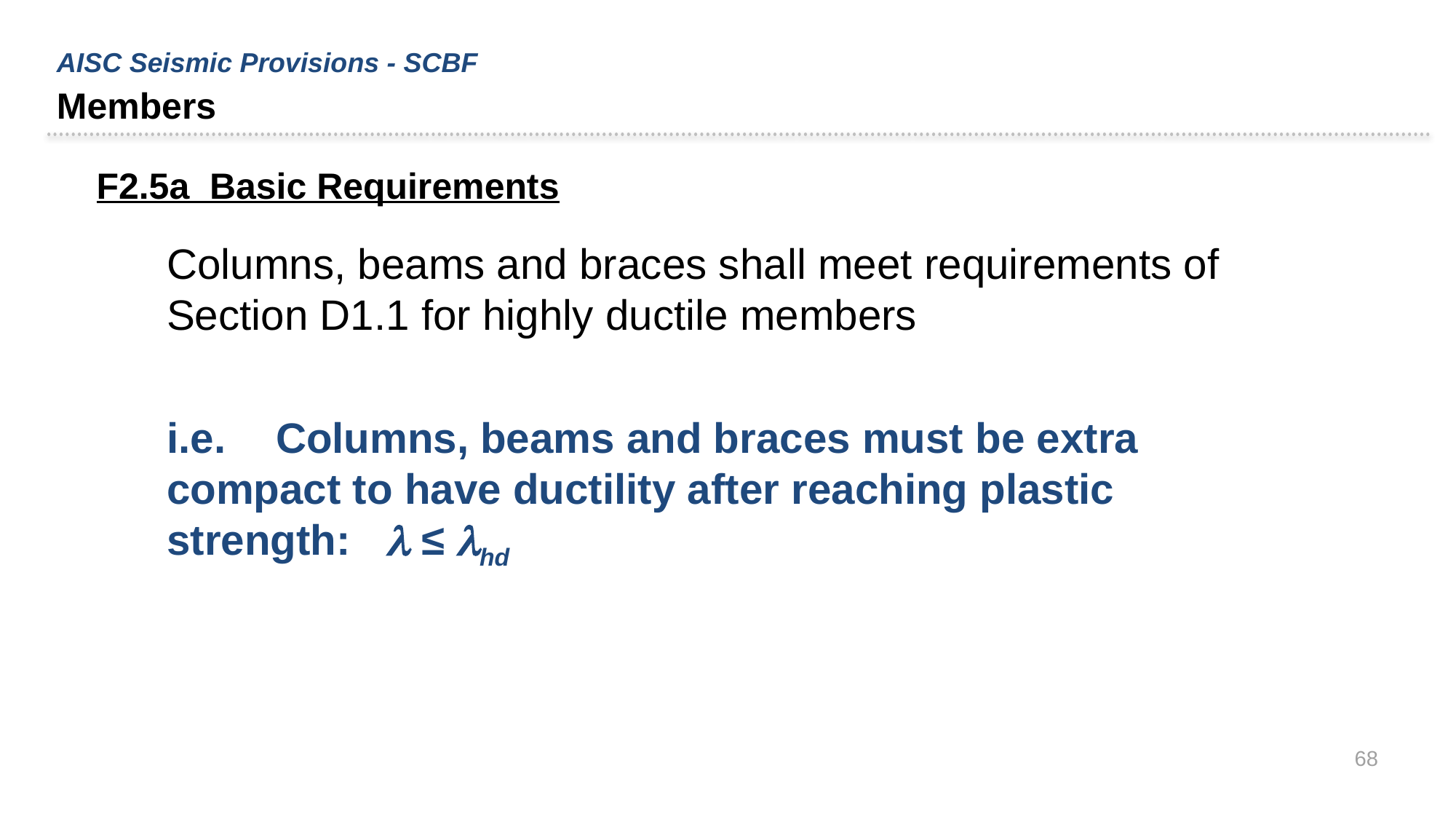

AISC Seismic Provisions - SCBF
Members
F2.5a  Basic Requirements
Columns, beams and braces shall meet requirements of Section D1.1 for highly ductile members
i.e. 	Columns, beams and braces must be extra 	compact to have ductility after reaching plastic		strength:   λ ≤ λhd
68